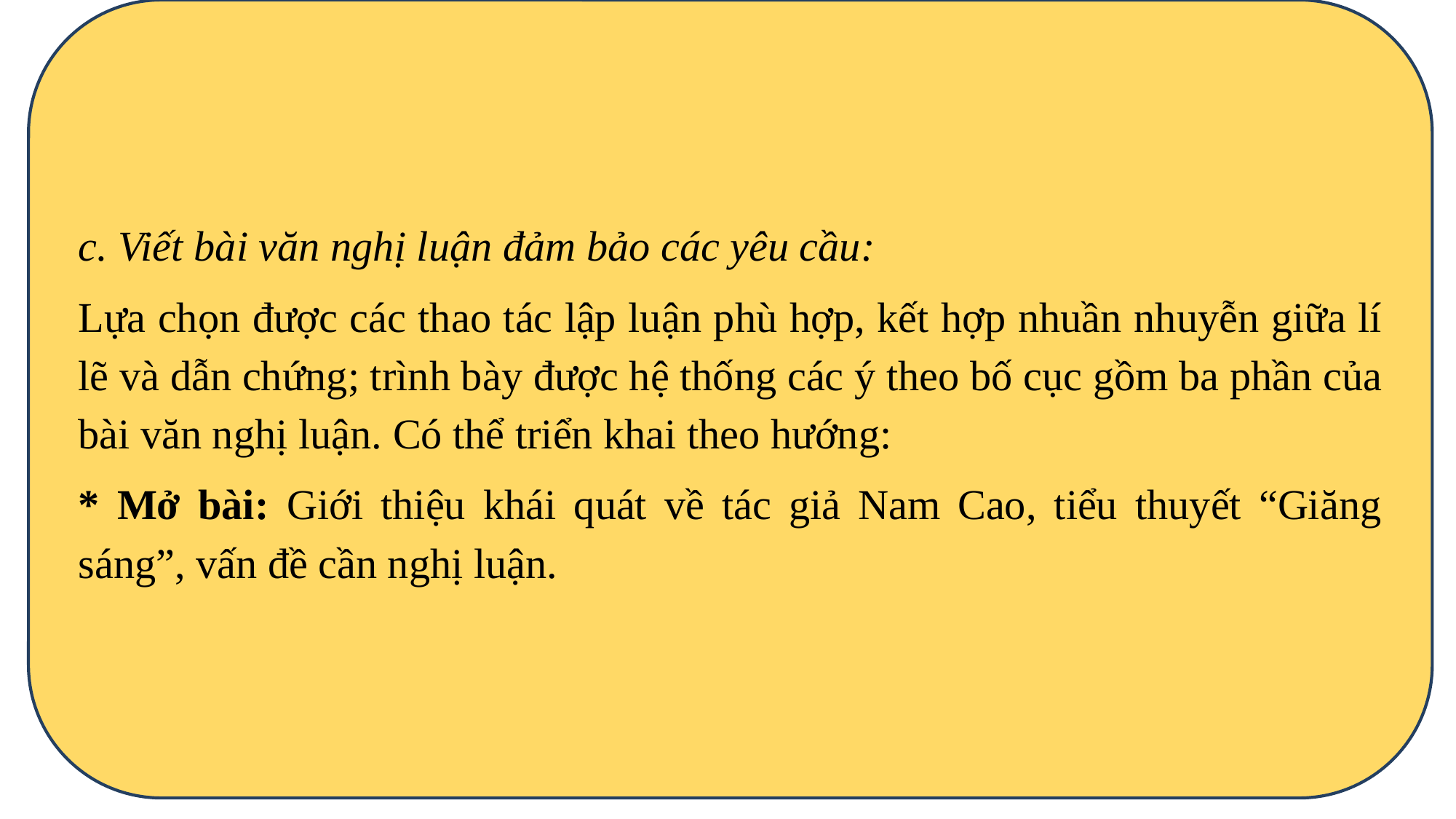

c. Viết bài văn nghị luận đảm bảo các yêu cầu:
Lựa chọn được các thao tác lập luận phù hợp, kết hợp nhuần nhuyễn giữa lí lẽ và dẫn chứng; trình bày được hệ thống các ý theo bố cục gồm ba phần của bài văn nghị luận. Có thể triển khai theo hướng:
* Mở bài: Giới thiệu khái quát về tác giả Nam Cao, tiểu thuyết “Giăng sáng”, vấn đề cần nghị luận.